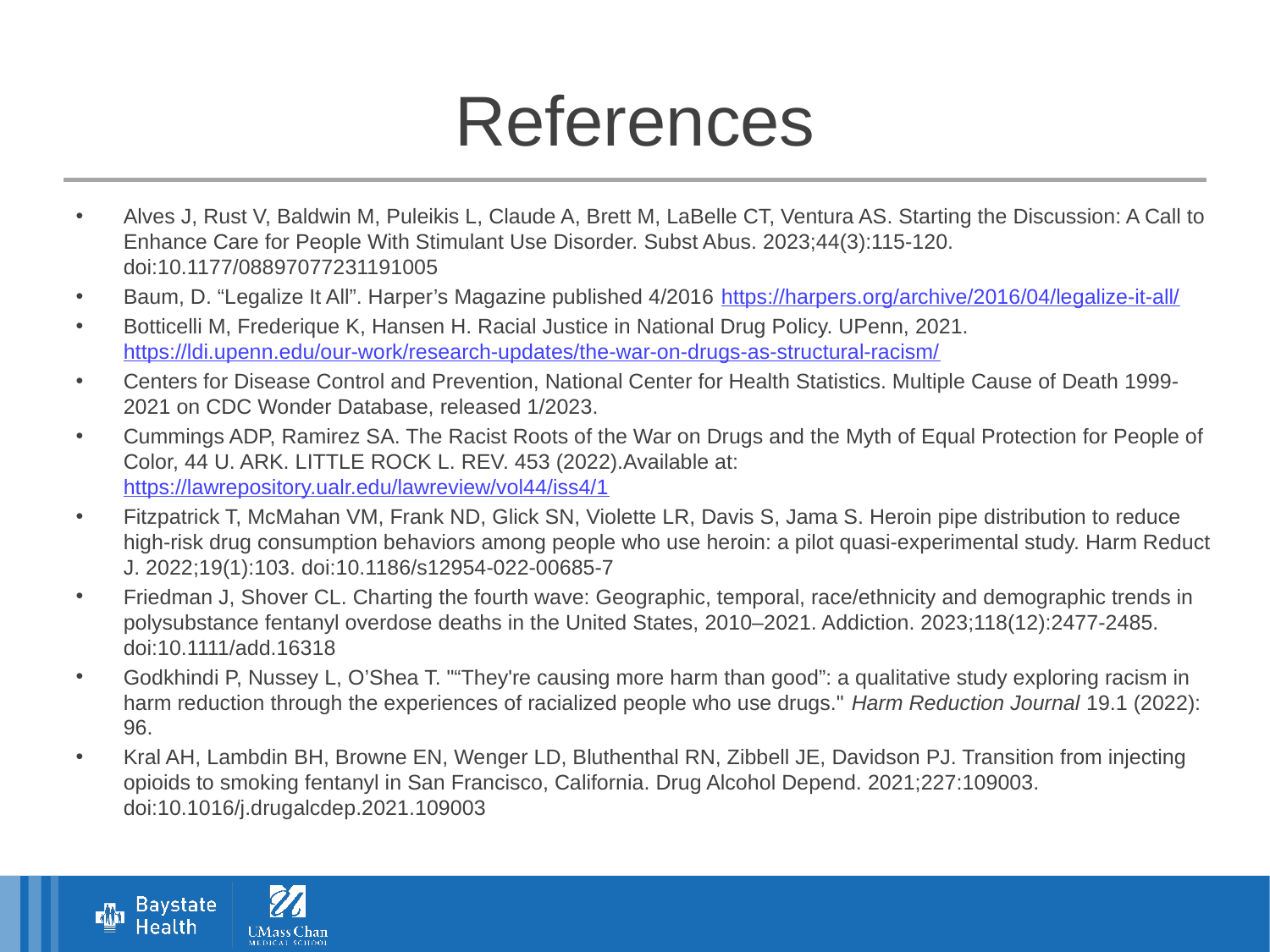

# References
Alves J, Rust V, Baldwin M, Puleikis L, Claude A, Brett M, LaBelle CT, Ventura AS. Starting the Discussion: A Call to Enhance Care for People With Stimulant Use Disorder. Subst Abus. 2023;44(3):115-120. doi:10.1177/08897077231191005
Baum, D. “Legalize It All”. Harper’s Magazine published 4/2016 https://harpers.org/archive/2016/04/legalize-it-all/
Botticelli M, Frederique K, Hansen H. Racial Justice in National Drug Policy. UPenn, 2021. https://ldi.upenn.edu/our-work/research-updates/the-war-on-drugs-as-structural-racism/
Centers for Disease Control and Prevention, National Center for Health Statistics. Multiple Cause of Death 1999-2021 on CDC Wonder Database, released 1/2023.
Cummings ADP, Ramirez SA. The Racist Roots of the War on Drugs and the Myth of Equal Protection for People of Color, 44 U. ARK. LITTLE ROCK L. REV. 453 (2022).Available at: https://lawrepository.ualr.edu/lawreview/vol44/iss4/1
Fitzpatrick T, McMahan VM, Frank ND, Glick SN, Violette LR, Davis S, Jama S. Heroin pipe distribution to reduce high-risk drug consumption behaviors among people who use heroin: a pilot quasi-experimental study. Harm Reduct J. 2022;19(1):103. doi:10.1186/s12954-022-00685-7
Friedman J, Shover CL. Charting the fourth wave: Geographic, temporal, race/ethnicity and demographic trends in polysubstance fentanyl overdose deaths in the United States, 2010–2021. Addiction. 2023;118(12):2477-2485. doi:10.1111/add.16318
Godkhindi P, Nussey L, O’Shea T. "“They're causing more harm than good”: a qualitative study exploring racism in harm reduction through the experiences of racialized people who use drugs." Harm Reduction Journal 19.1 (2022): 96.
Kral AH, Lambdin BH, Browne EN, Wenger LD, Bluthenthal RN, Zibbell JE, Davidson PJ. Transition from injecting opioids to smoking fentanyl in San Francisco, California. Drug Alcohol Depend. 2021;227:109003. doi:10.1016/j.drugalcdep.2021.109003